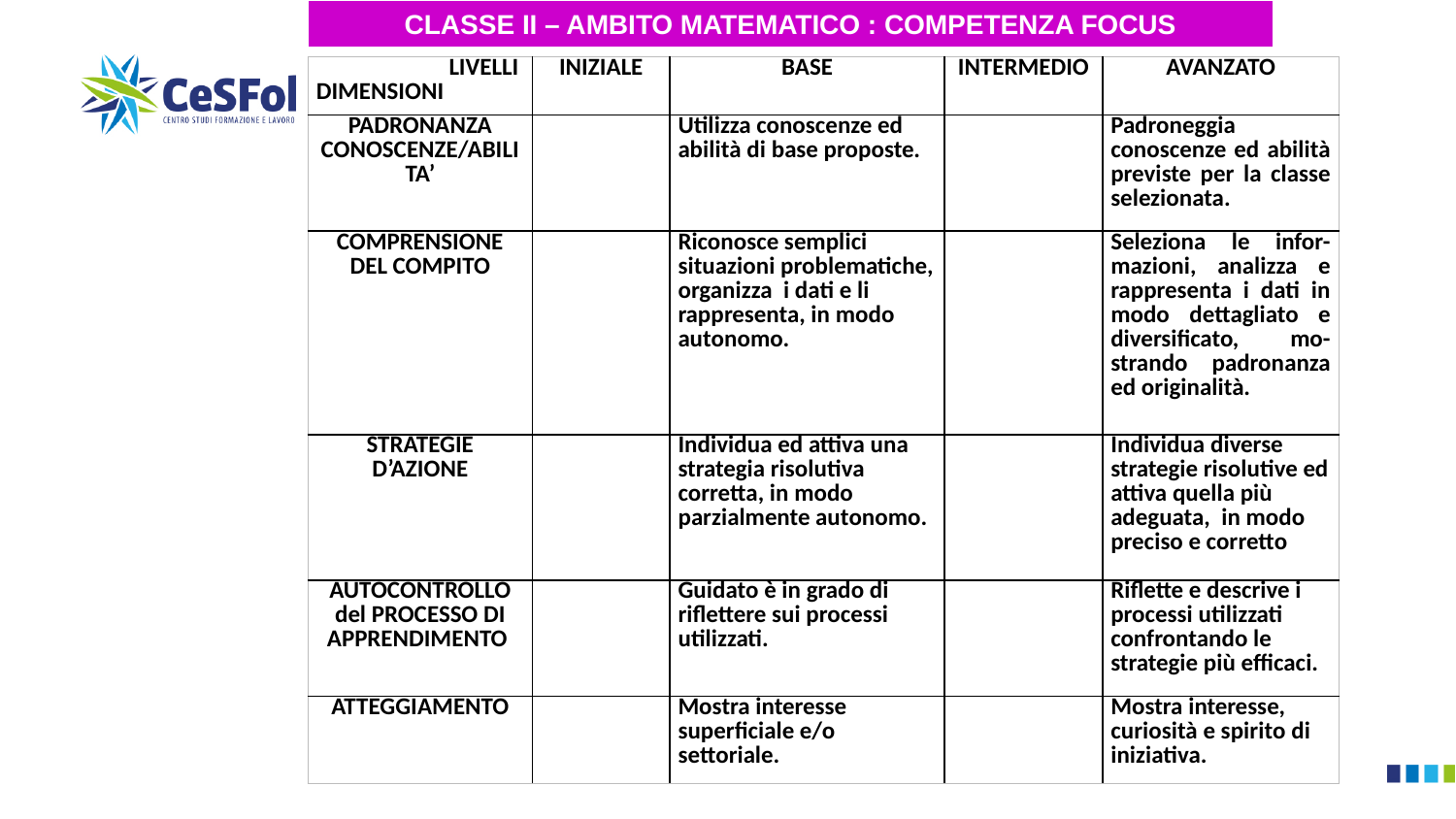

CLASSE II – AMBITO MATEMATICO : COMPETENZA FOCUS
| LIVELLI DIMENSIONI | INIZIALE | BASE | INTERMEDIO | AVANZATO |
| --- | --- | --- | --- | --- |
| PADRONANZA CONOSCENZE/ABILITA’ |  | Utilizza conoscenze ed abilità di base proposte. |  | Padroneggia conoscenze ed abilità previste per la classe selezionata. |
| COMPRENSIONE DEL COMPITO |  | Riconosce semplici situazioni problematiche, organizza i dati e li rappresenta, in modo autonomo. |  | Seleziona le infor-mazioni, analizza e rappresenta i dati in modo dettagliato e diversificato, mo-strando padronanza ed originalità. |
| STRATEGIE D’AZIONE |  | Individua ed attiva una strategia risolutiva corretta, in modo parzialmente autonomo. |  | Individua diverse strategie risolutive ed attiva quella più adeguata, in modo preciso e corretto |
| AUTOCONTROLLO del PROCESSO DI APPRENDIMENTO |  | Guidato è in grado di riflettere sui processi utilizzati. |  | Riflette e descrive i processi utilizzati confrontando le strategie più efficaci. |
| ATTEGGIAMENTO |  | Mostra interesse superficiale e/o settoriale. |  | Mostra interesse, curiosità e spirito di iniziativa. |